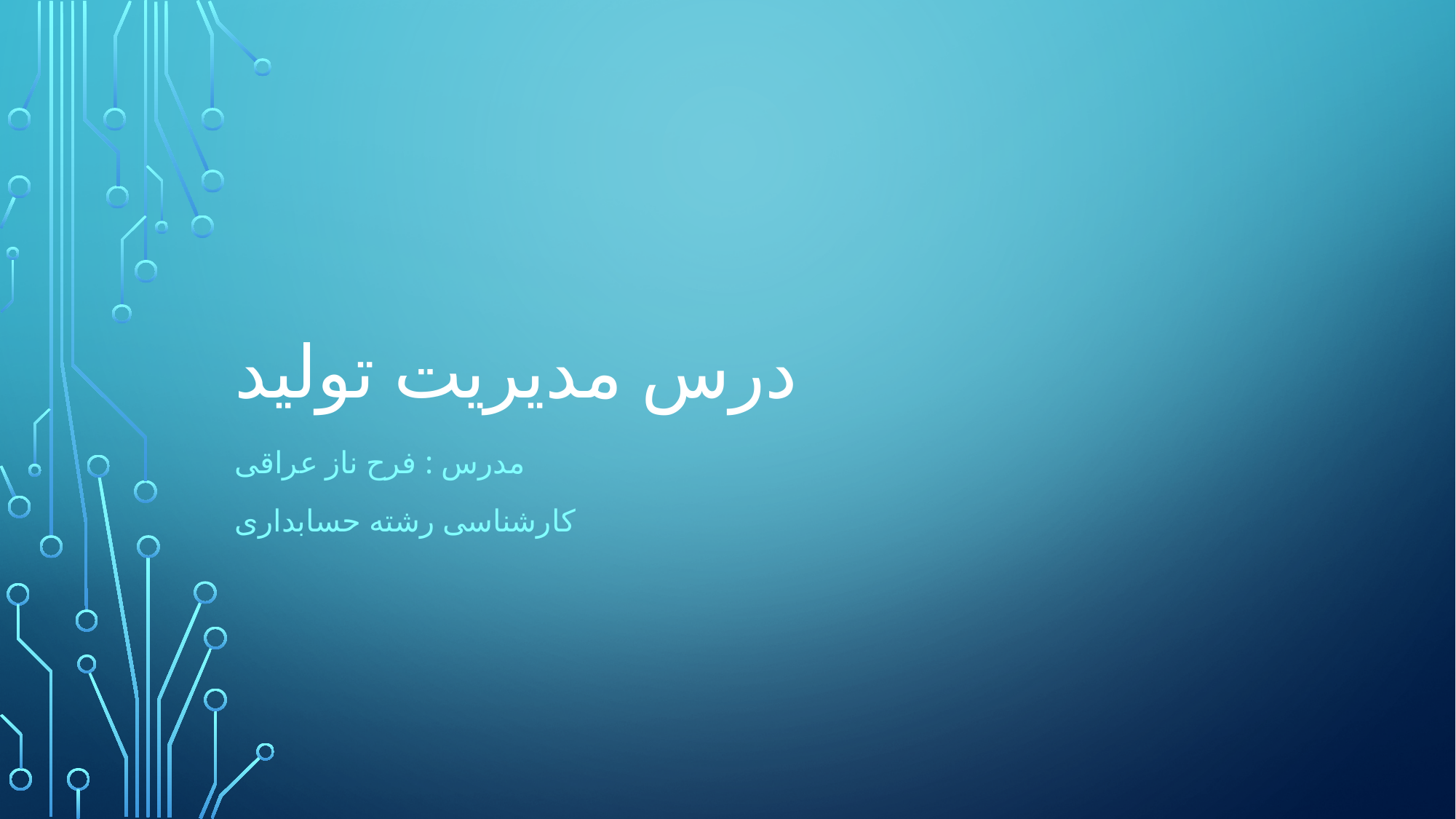

# درس مدیریت تولید
مدرس : فرح ناز عراقی
کارشناسی رشته حسابداری